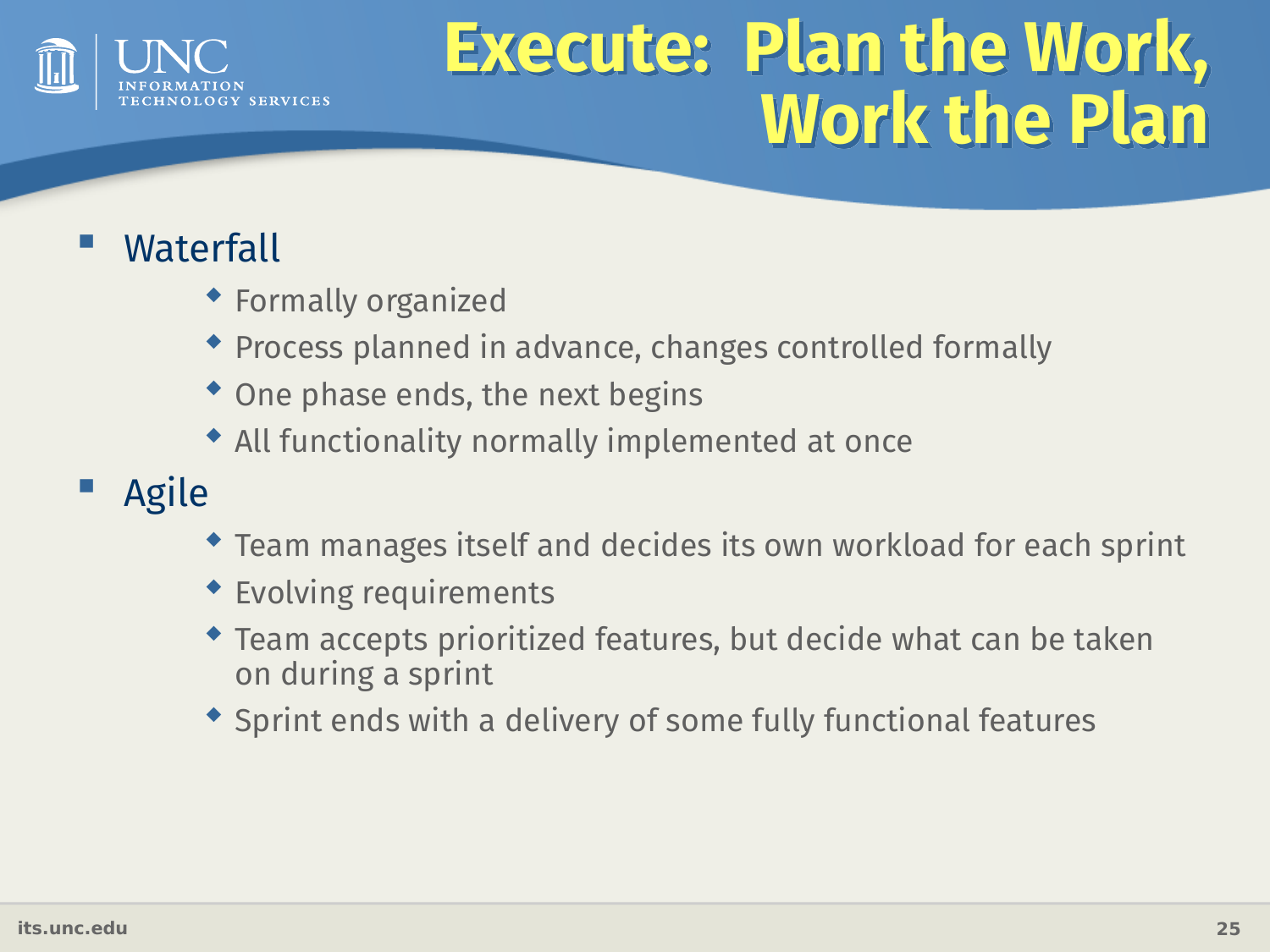

# Execute:  Plan the Work, Work the Plan
Waterfall
Formally organized
Process planned in advance, changes controlled formally
One phase ends, the next begins
All functionality normally implemented at once
Agile
Team manages itself and decides its own workload for each sprint
Evolving requirements
Team accepts prioritized features, but decide what can be taken on during a sprint
Sprint ends with a delivery of some fully functional features